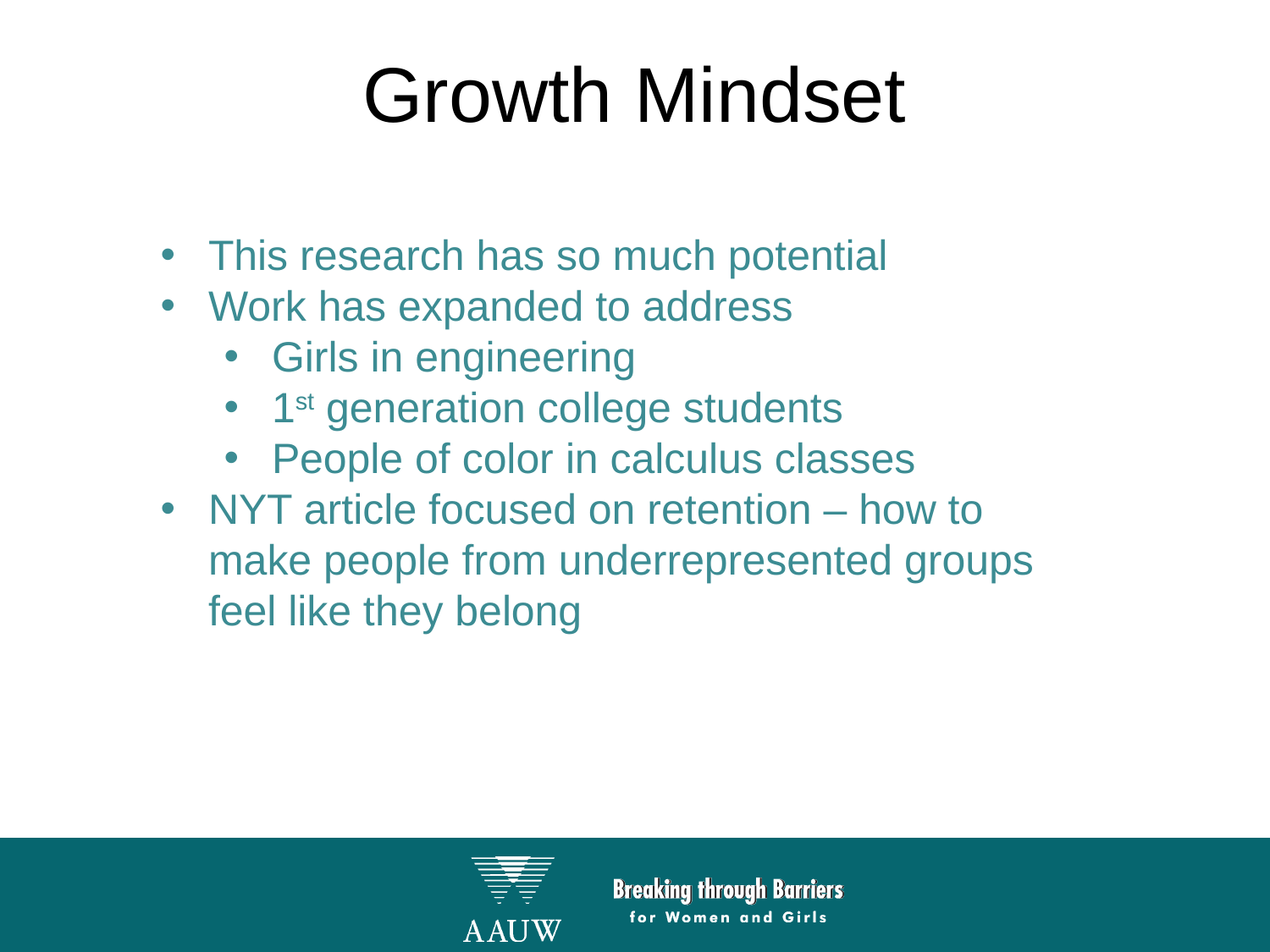

# Growth Mindset
This research has so much potential
Work has expanded to address
Girls in engineering
1st generation college students
People of color in calculus classes
NYT article focused on retention – how to make people from underrepresented groups feel like they belong